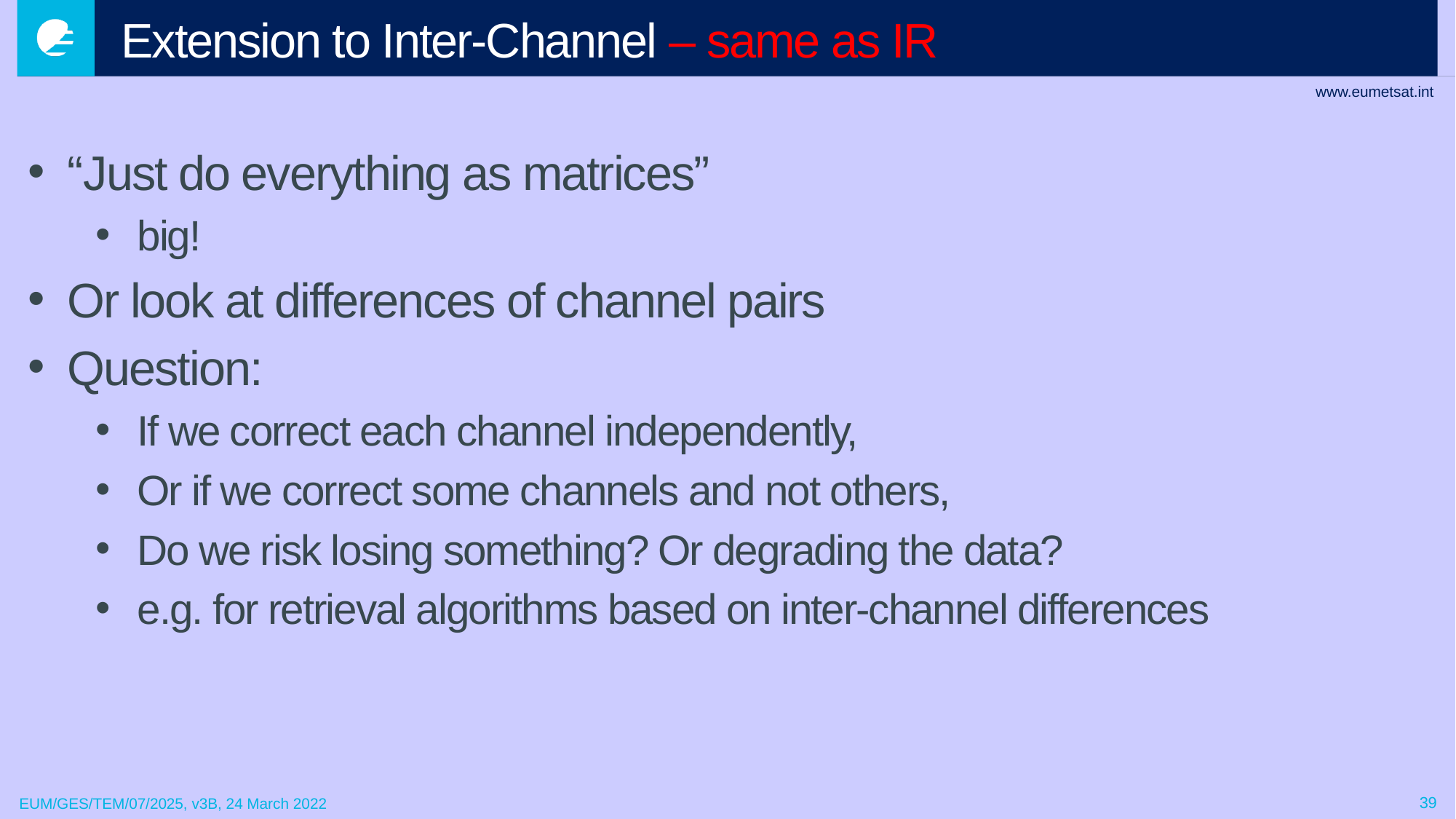

# Extension to Inter-Channel – same as IR
“Just do everything as matrices”
big!
Or look at differences of channel pairs
Question:
If we correct each channel independently,
Or if we correct some channels and not others,
Do we risk losing something? Or degrading the data?
e.g. for retrieval algorithms based on inter-channel differences